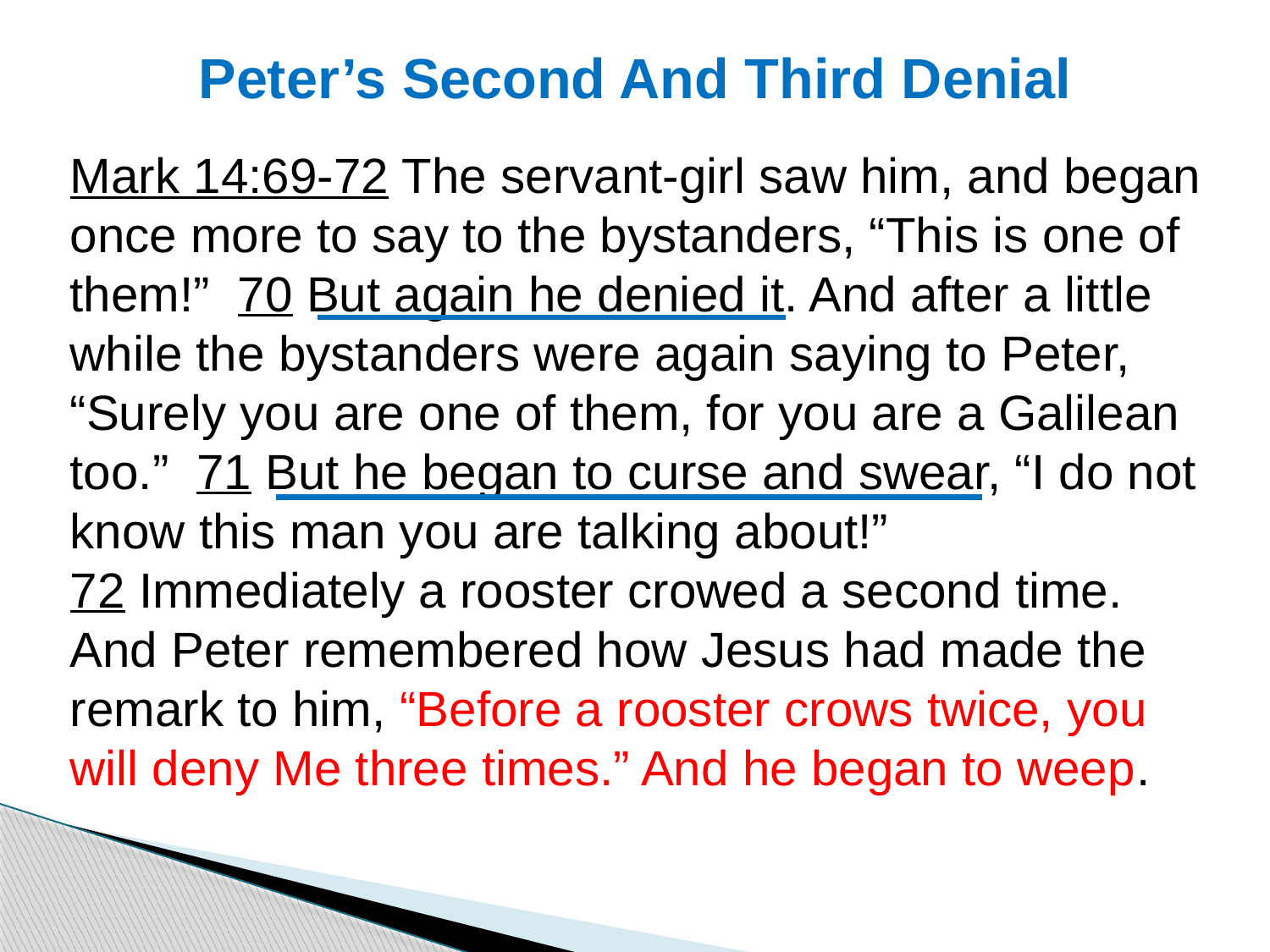

# Peter’s Second And Third Denial
Mark 14:69-72 The servant-girl saw him, and began once more to say to the bystanders, “This is one of them!”  70 But again he denied it. And after a little while the bystanders were again saying to Peter, “Surely you are one of them, for you are a Galilean too.”  71 But he began to curse and swear, “I do not know this man you are talking about!”
72 Immediately a rooster crowed a second time.
And Peter remembered how Jesus had made the remark to him, “Before a rooster crows twice, you
will deny Me three times.” And he began to weep.